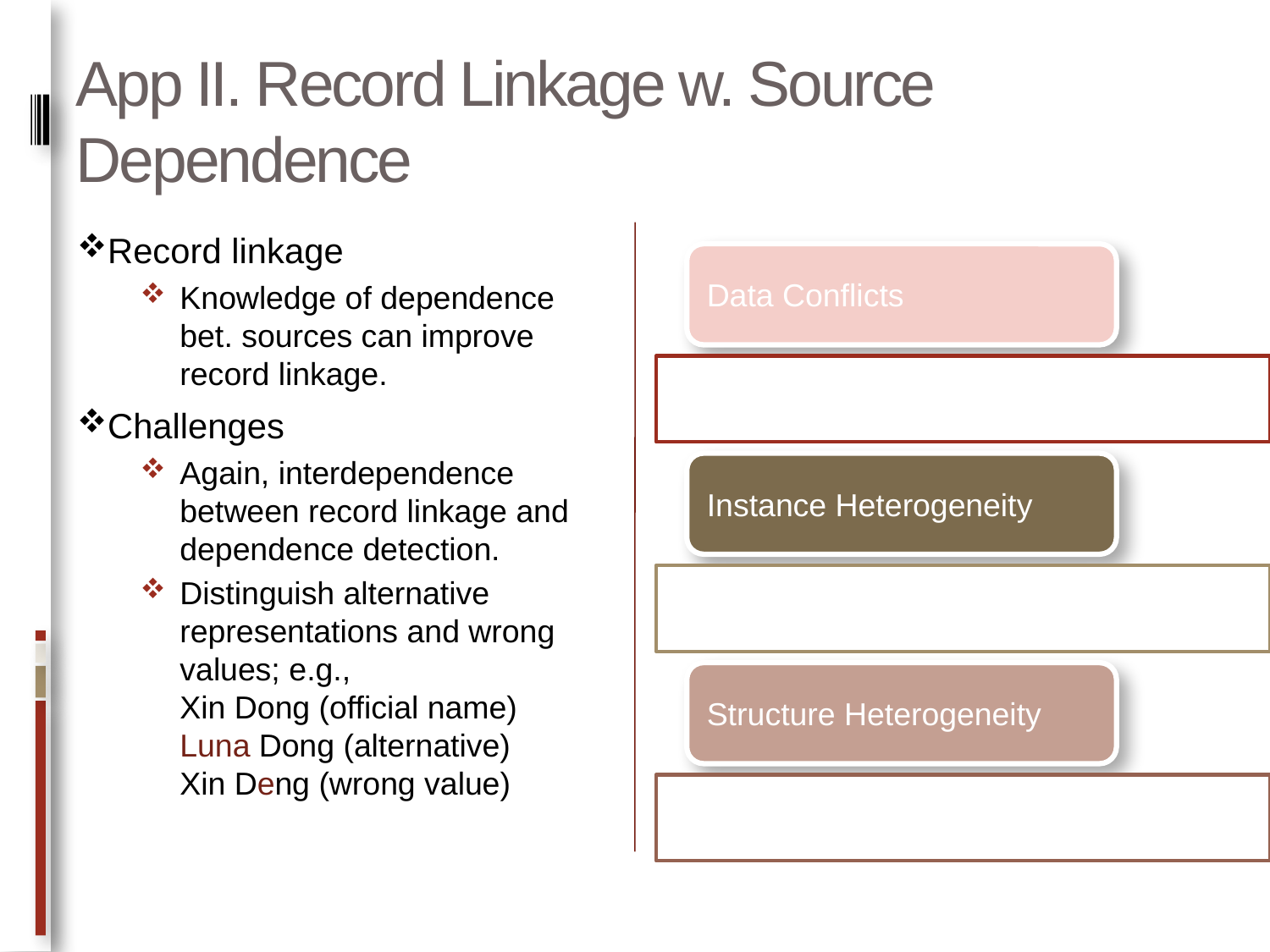

# App II. Record Linkage w. Source Dependence
Record linkage
Knowledge of dependence bet. sources can improve record linkage.
Challenges
Again, interdependence between record linkage and dependence detection.
Distinguish alternative representations and wrong values; e.g.,
Xin Dong (official name)
Luna Dong (alternative)
Xin Deng (wrong value)

Data Conflicts
Instance Heterogeneity
Structure Heterogeneity